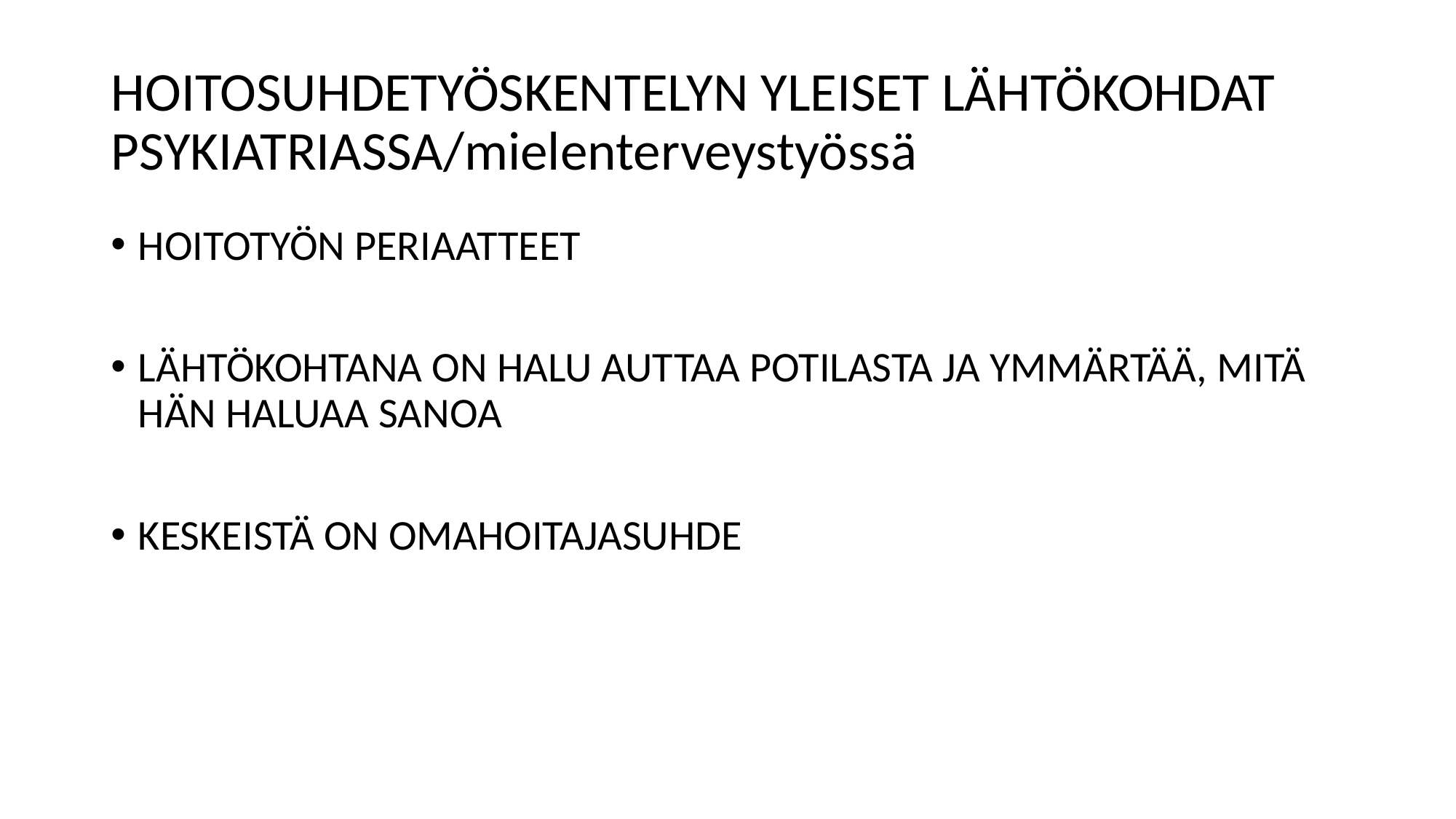

# HOITOSUHDETYÖSKENTELYN YLEISET LÄHTÖKOHDAT PSYKIATRIASSA/mielenterveystyössä
HOITOTYÖN PERIAATTEET

LÄHTÖKOHTANA ON HALU AUTTAA POTILASTA JA YMMÄRTÄÄ, MITÄ HÄN HALUAA SANOA

KESKEISTÄ ON OMAHOITAJASUHDE